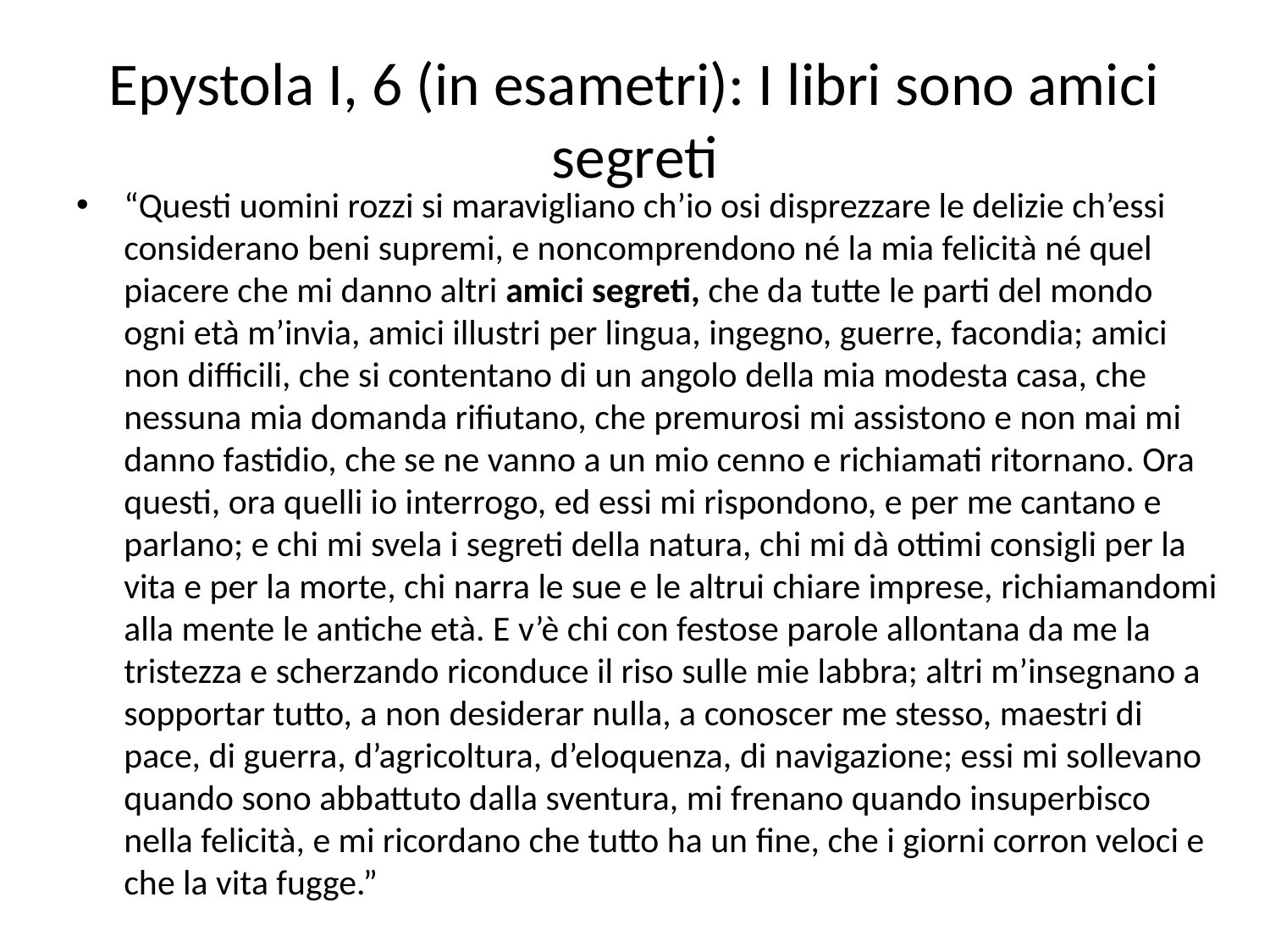

# Epystola I, 6 (in esametri): I libri sono amici segreti
“Questi uomini rozzi si maravigliano ch’io osi disprezzare le delizie ch’essi considerano beni supremi, e noncomprendono né la mia felicità né quel piacere che mi danno altri amici segreti, che da tutte le parti del mondo ogni età m’invia, amici illustri per lingua, ingegno, guerre, facondia; amici non difficili, che si contentano di un angolo della mia modesta casa, che nessuna mia domanda rifiutano, che premurosi mi assistono e non mai mi danno fastidio, che se ne vanno a un mio cenno e richiamati ritornano. Ora questi, ora quelli io interrogo, ed essi mi rispondono, e per me cantano e parlano; e chi mi svela i segreti della natura, chi mi dà ottimi consigli per la vita e per la morte, chi narra le sue e le altrui chiare imprese, richiamandomi alla mente le antiche età. E v’è chi con festose parole allontana da me la tristezza e scherzando riconduce il riso sulle mie labbra; altri m’insegnano a sopportar tutto, a non desiderar nulla, a conoscer me stesso, maestri di pace, di guerra, d’agricoltura, d’eloquenza, di navigazione; essi mi sollevano quando sono abbattuto dalla sventura, mi frenano quando insuperbisco nella felicità, e mi ricordano che tutto ha un fine, che i giorni corron veloci e che la vita fugge.”